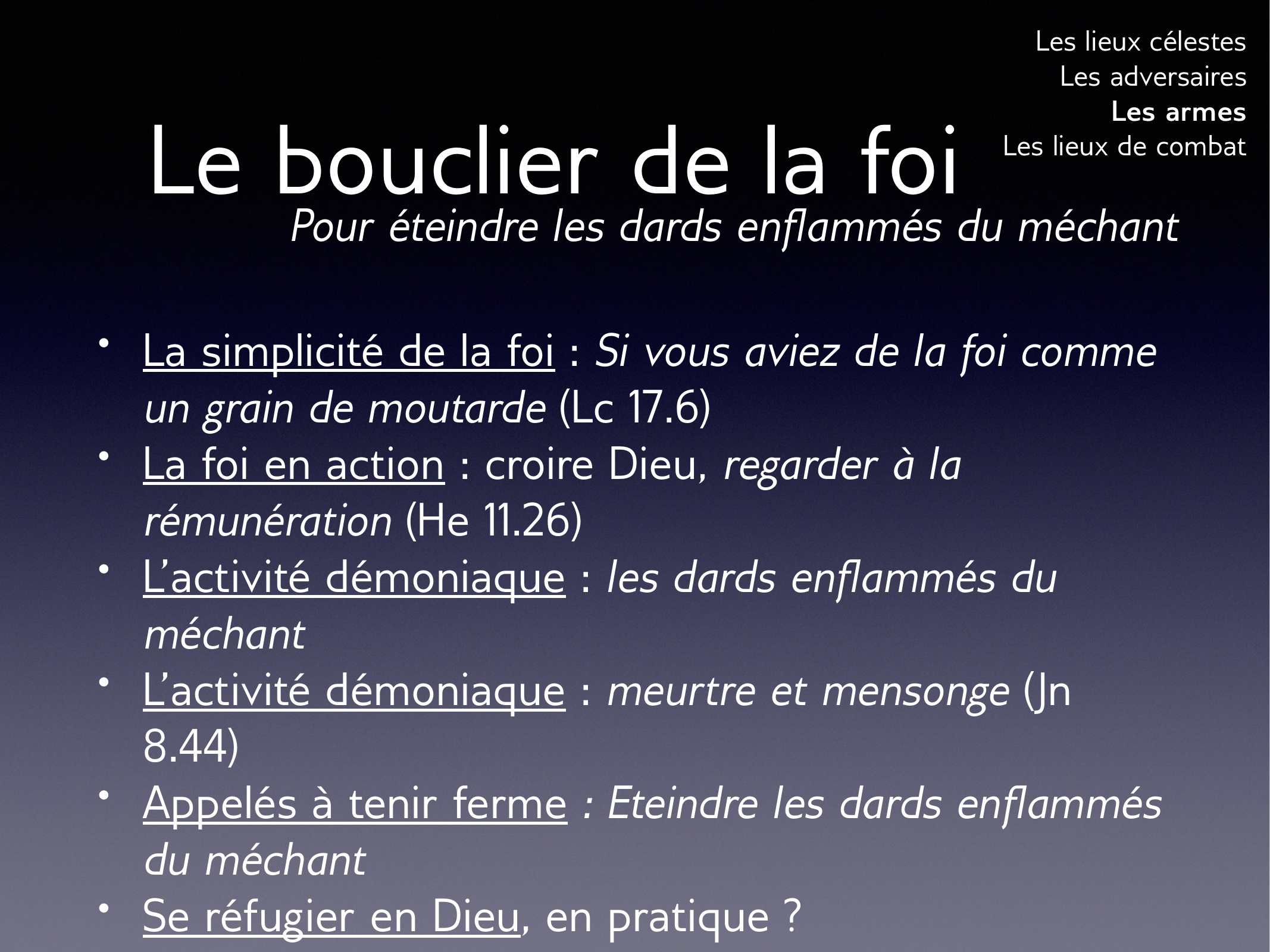

Les lieux célestes
Les adversaires
Les armes
Les lieux de combat
# Le bouclier de la foi
Pour éteindre les dards enflammés du méchant
La simplicité de la foi : Si vous aviez de la foi comme un grain de moutarde (Lc 17.6)
La foi en action : croire Dieu, regarder à la rémunération (He 11.26)
L’activité démoniaque : les dards enflammés du méchant
L’activité démoniaque : meurtre et mensonge (Jn 8.44)
Appelés à tenir ferme : Eteindre les dards enflammés du méchant
Se réfugier en Dieu, en pratique ?